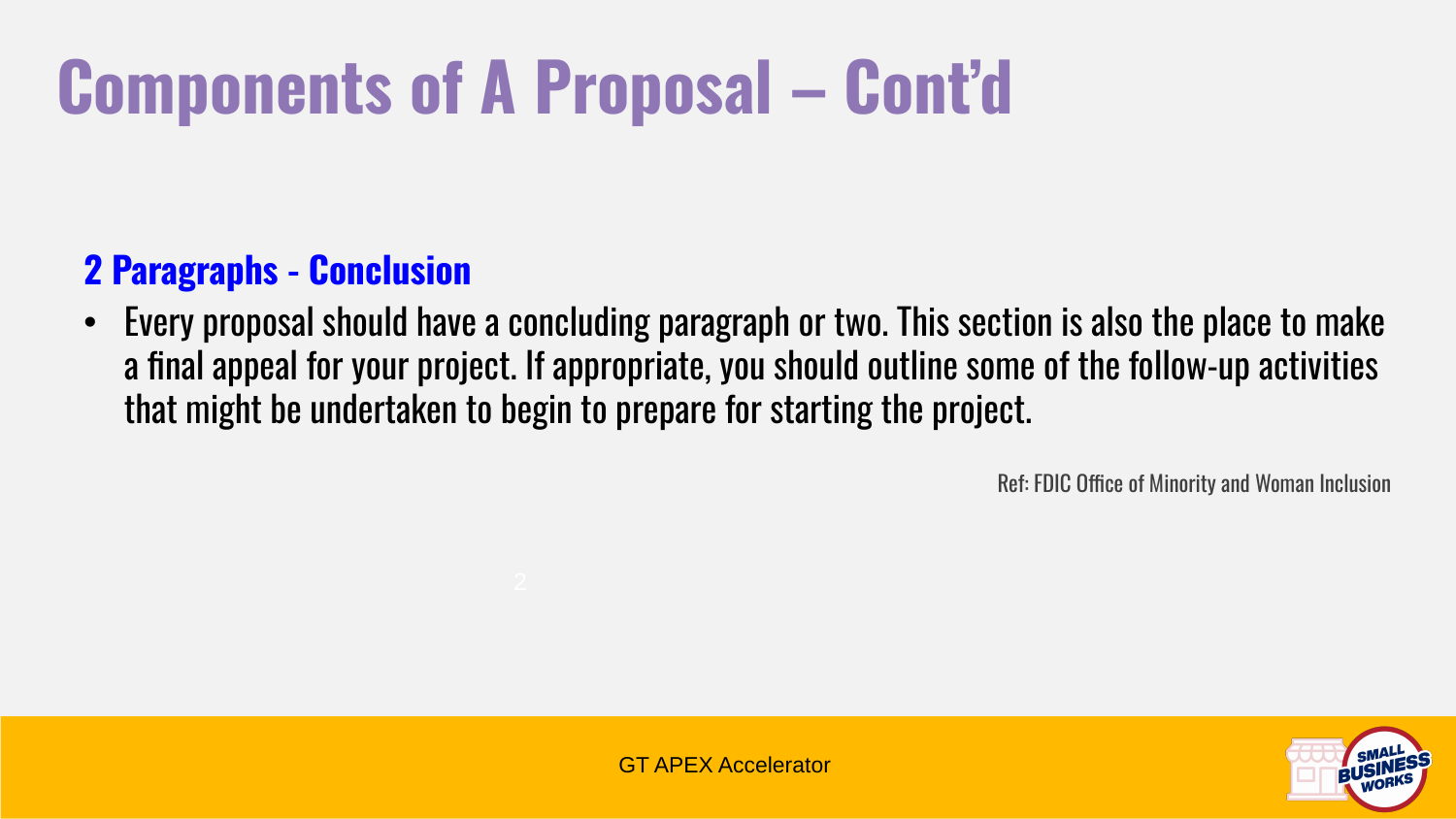

Components of A Proposal – Cont’d

2 Paragraphs - Conclusion
Every proposal should have a concluding paragraph or two. This section is also the place to make a final appeal for your project. If appropriate, you should outline some of the follow-up activities that might be undertaken to begin to prepare for starting the project.

Ref: FDIC Office of Minority and Woman Inclusion

2
GT APEX Accelerator